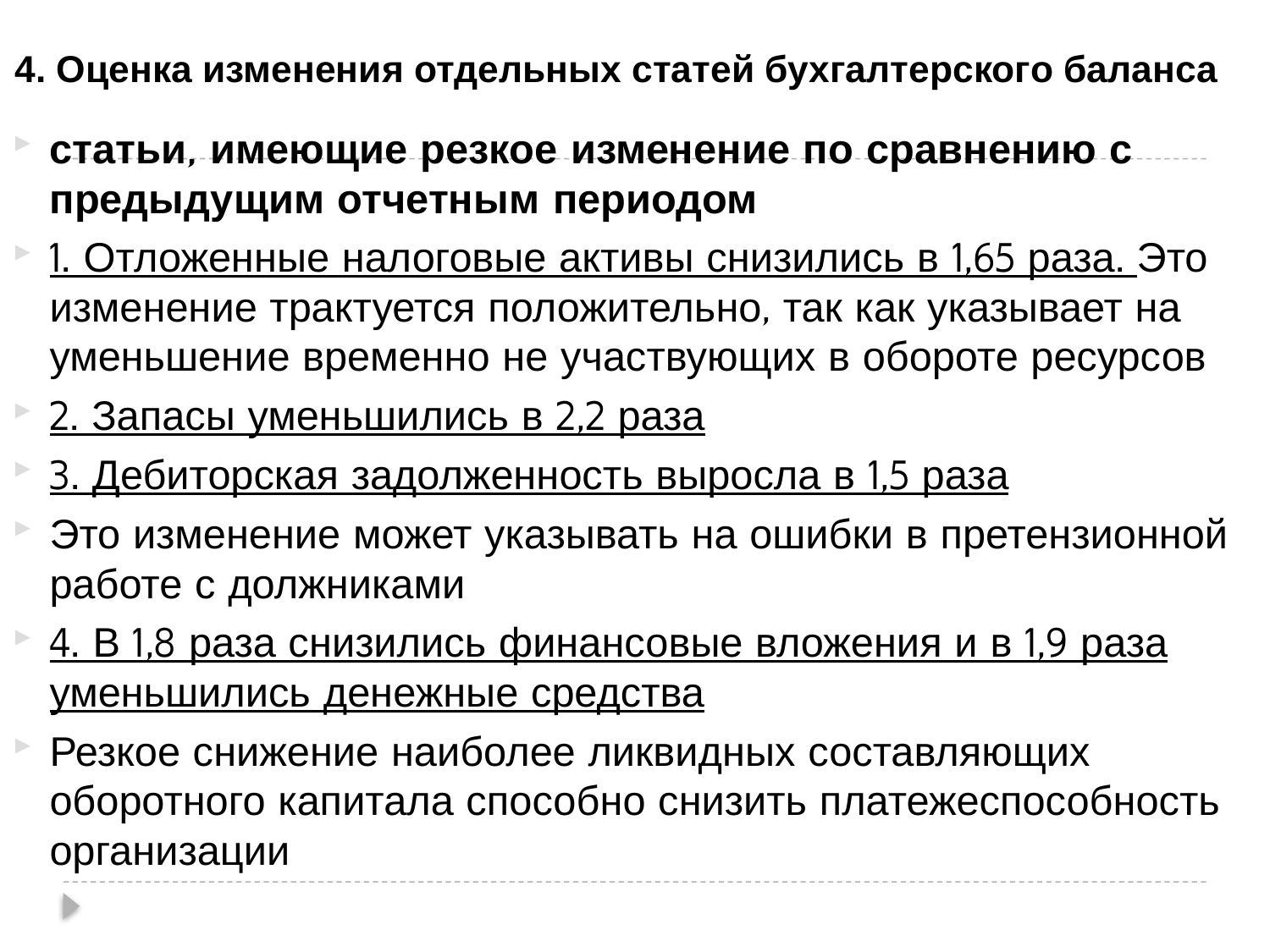

# 4. Оценка изменения отдельных статей бухгалтерского баланса
статьи, имеющие резкое изменение по сравнению с предыдущим отчетным периодом
1. Отложенные налоговые активы снизились в 1,65 раза. Это изменение трактуется положительно, так как указывает на уменьшение временно не участвующих в обороте ресурсов
2. Запасы уменьшились в 2,2 раза
3. Дебиторская задолженность выросла в 1,5 раза
Это изменение может указывать на ошибки в претензионной работе с должниками
4. В 1,8 раза снизились финансовые вложения и в 1,9 раза уменьшились денежные средства
Резкое снижение наиболее ликвидных составляющих оборотного капитала способно снизить платежеспособность организации